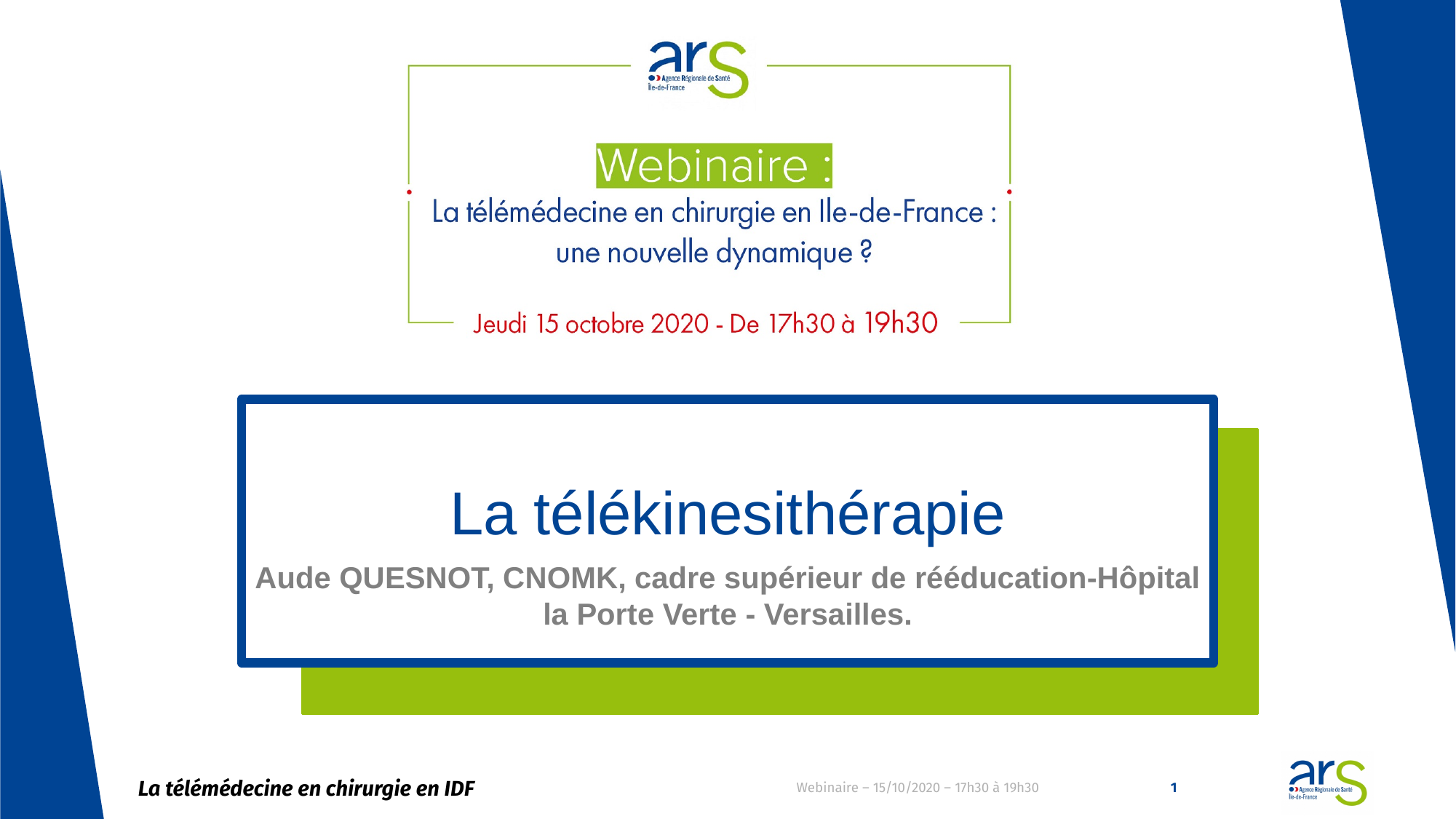

# La télékinesithérapie
Aude QUESNOT, CNOMK, cadre supérieur de rééducation-Hôpital la Porte Verte - Versailles.
La télémédecine en chirurgie en IDF
Webinaire – 15/10/2020 – 17h30 à 19h30
1